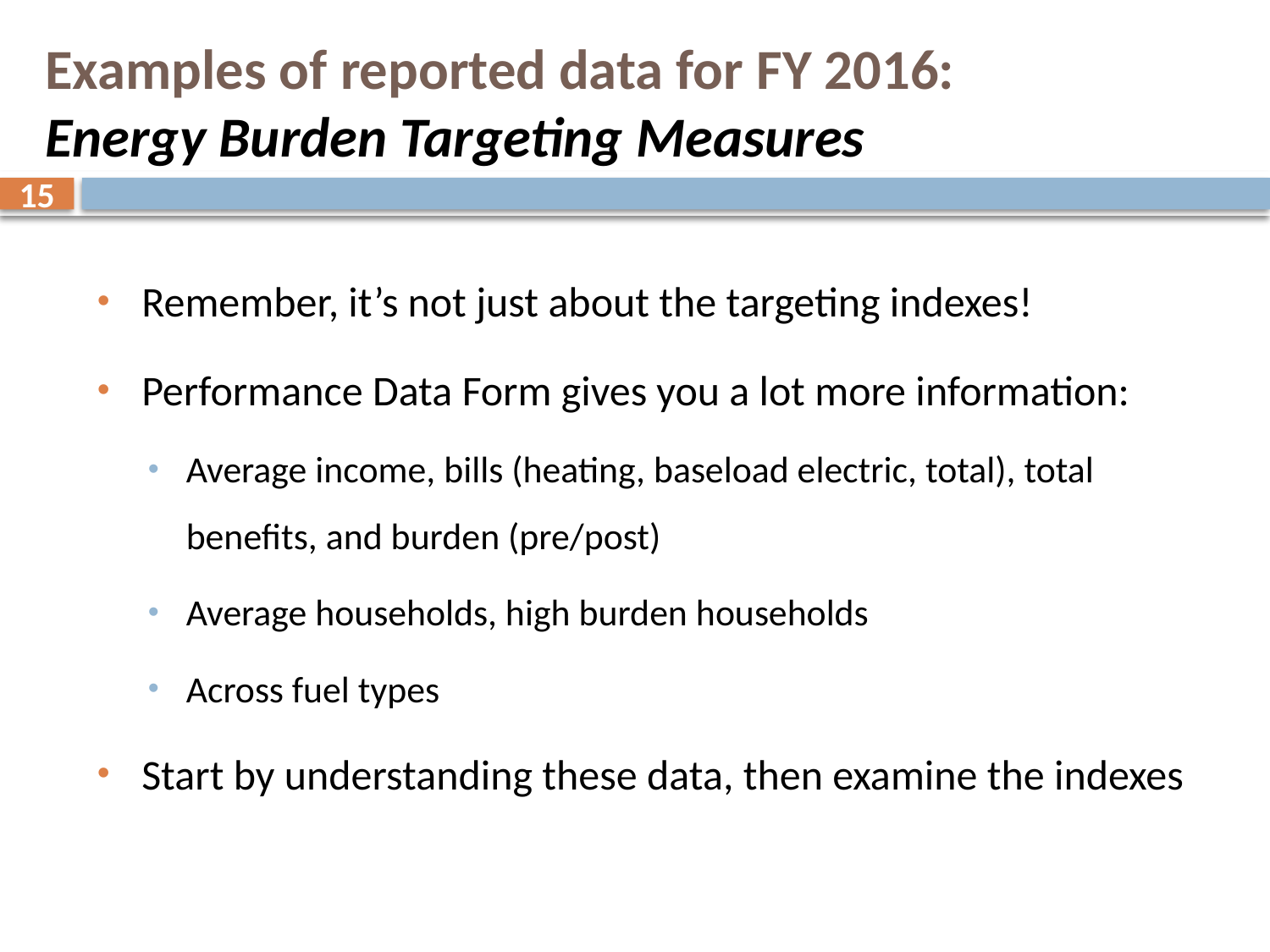

# Examples of reported data for FY 2016: Energy Burden Targeting Measures
15
Remember, it’s not just about the targeting indexes!
Performance Data Form gives you a lot more information:
Average income, bills (heating, baseload electric, total), total benefits, and burden (pre/post)
Average households, high burden households
Across fuel types
Start by understanding these data, then examine the indexes